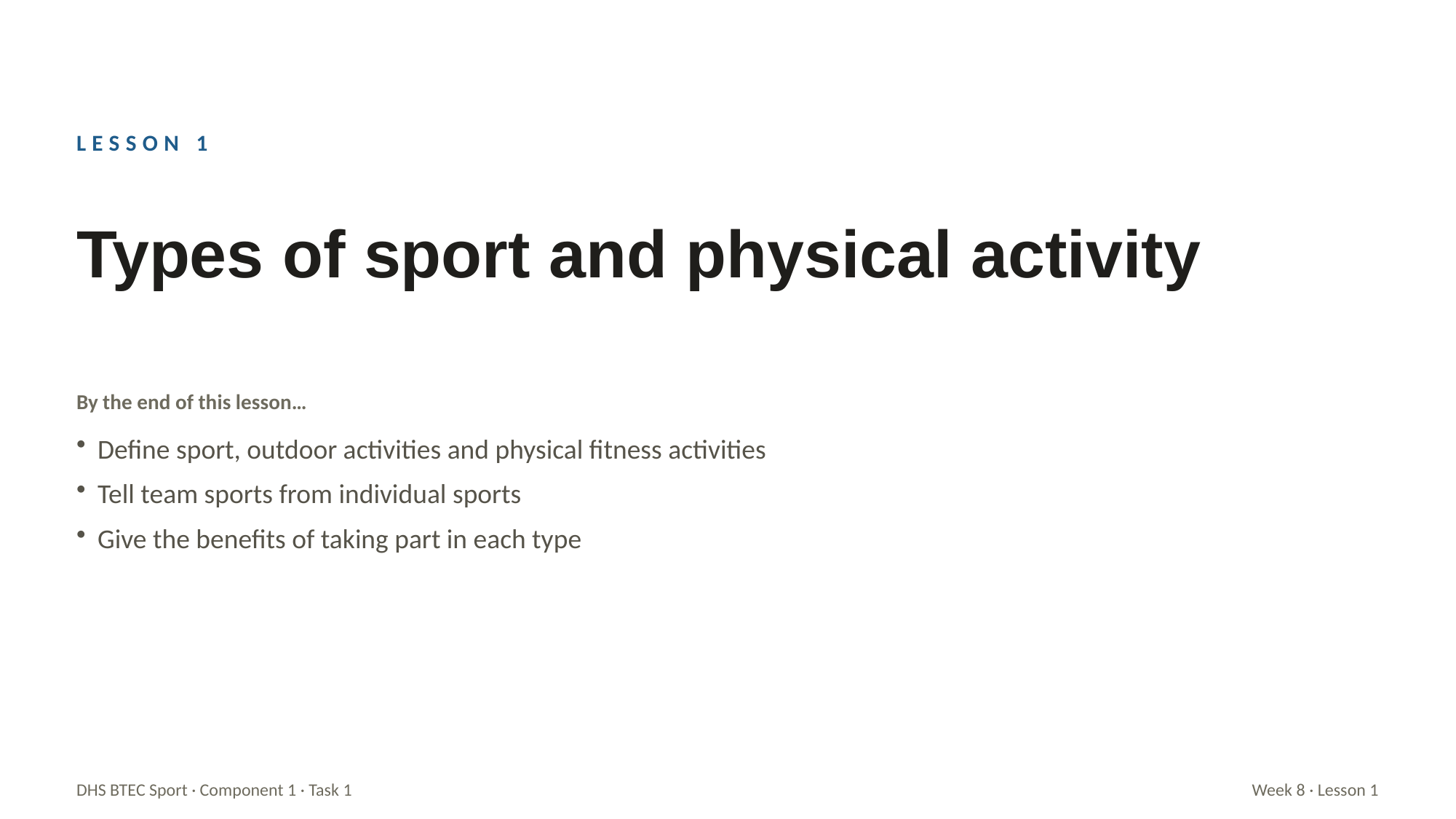

LESSON 1
Types of sport and physical activity
By the end of this lesson…
Define sport, outdoor activities and physical fitness activities
Tell team sports from individual sports
Give the benefits of taking part in each type
DHS BTEC Sport · Component 1 · Task 1
Week 8 · Lesson 1